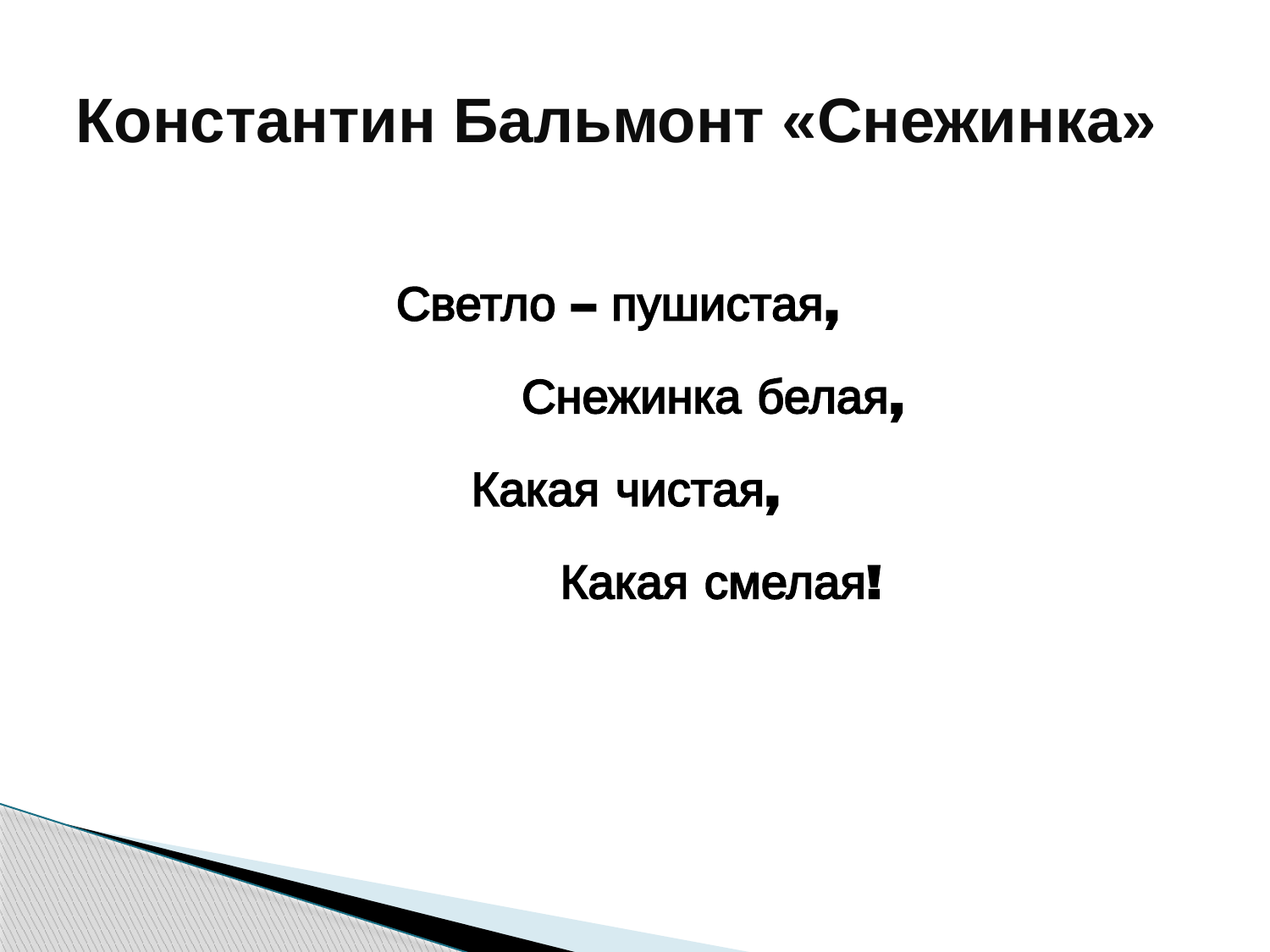

# Константин Бальмонт «Снежинка»
Светло – пушистая,
            Снежинка белая,
 Какая чистая,
             Какая смелая!